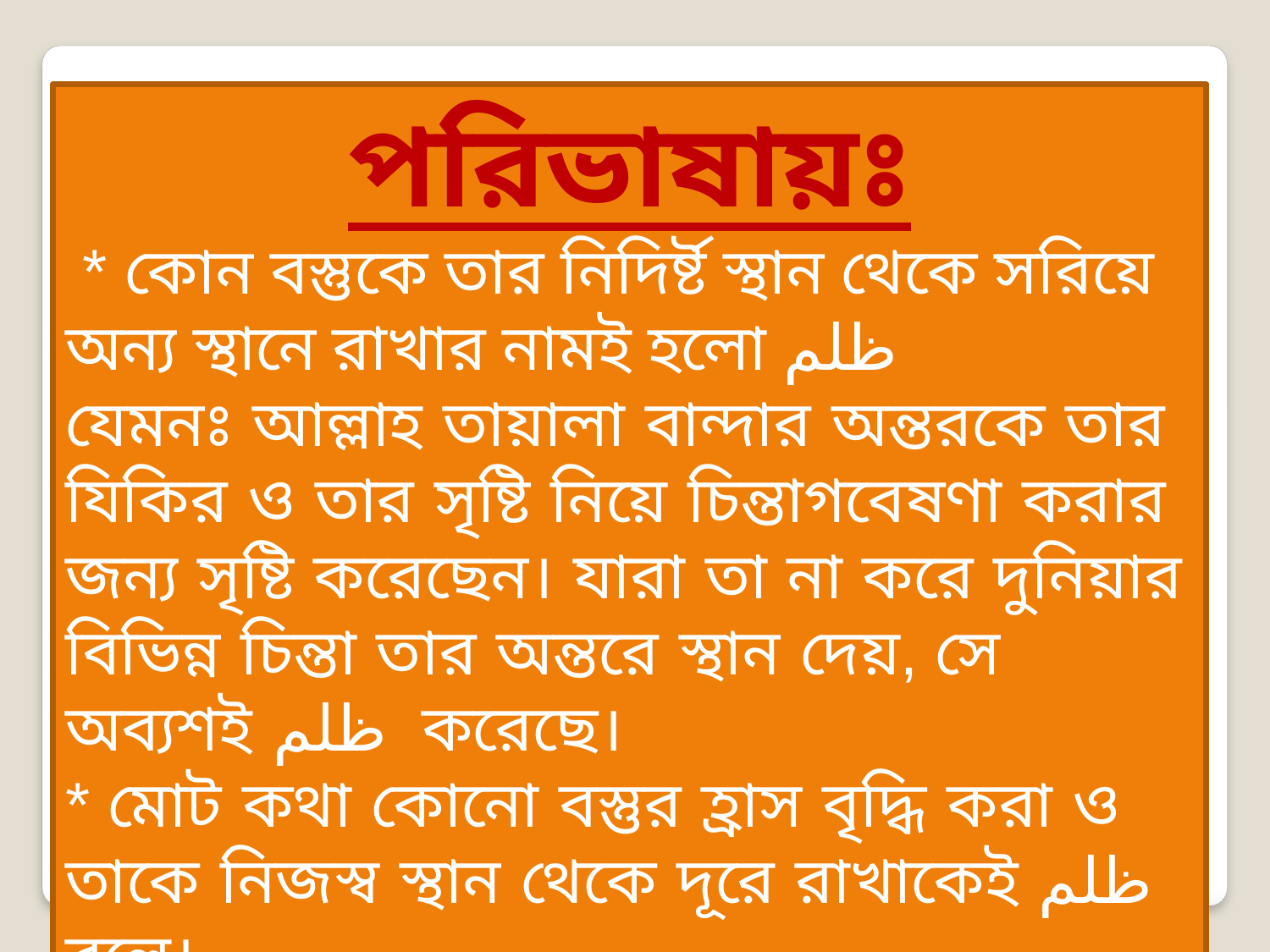

পরিভাষায়ঃ
 * কোন বস্তুকে তার নিদির্ষ্ট স্থান থেকে সরিয়ে অন্য স্থানে রাখার নামই হলো ظلم
যেমনঃ আল্লাহ তায়ালা বান্দার অন্তরকে তার যিকির ও তার সৃষ্টি নিয়ে চিন্তাগবেষণা করার জন্য সৃষ্টি করেছেন। যারা তা না করে দুনিয়ার বিভিন্ন চিন্তা তার অন্তরে স্থান দেয়, সে অব্যশই ظلم  করেছে।
* মোট কথা কোনো বস্তুর হ্রাস বৃদ্ধি করা ও তাকে নিজস্ব স্থান থেকে দূরে রাখাকেই ظلم  বলে।